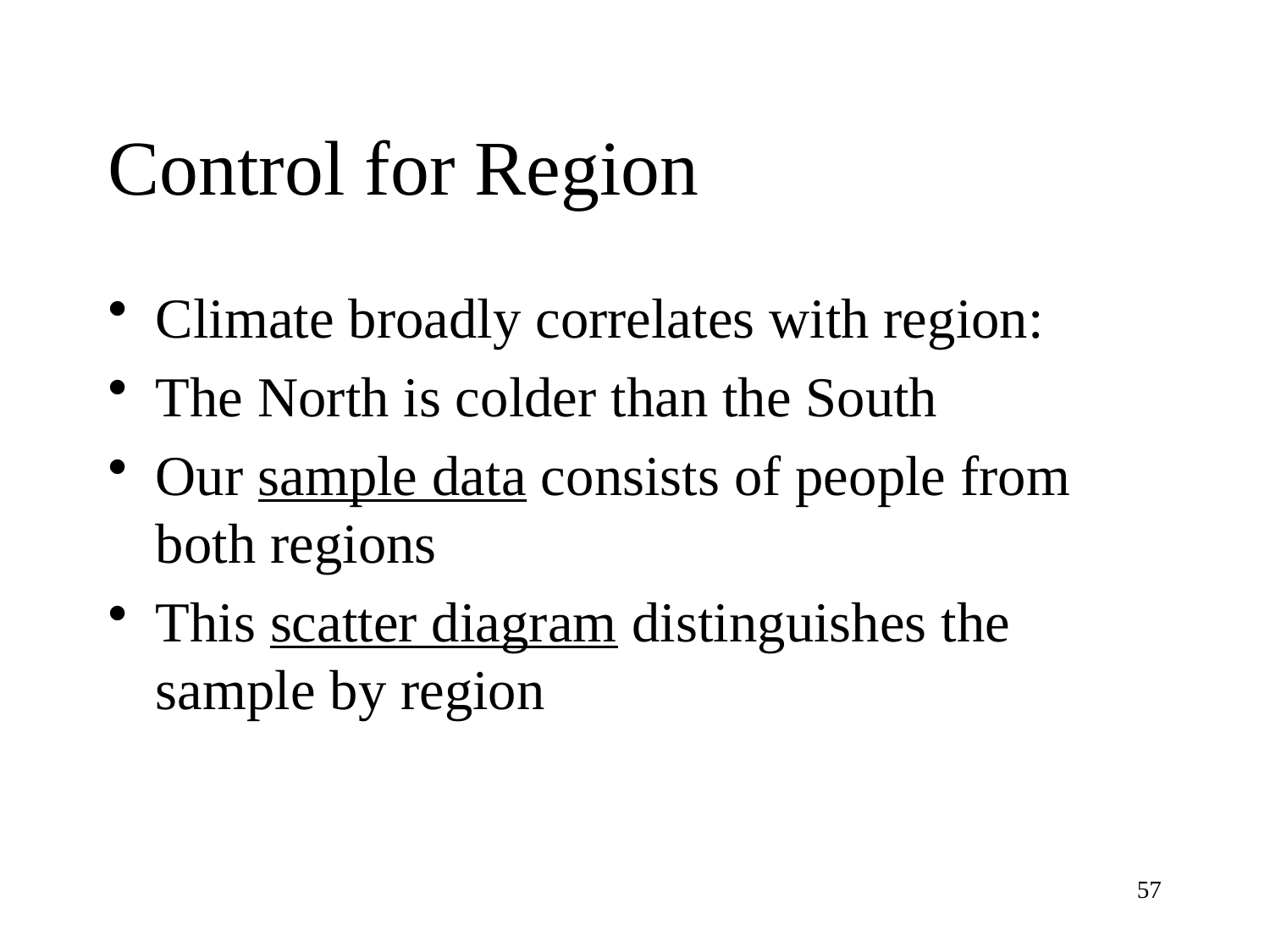

# Control for Region
Climate broadly correlates with region:
The North is colder than the South
Our sample data consists of people from both regions
This scatter diagram distinguishes the sample by region

57